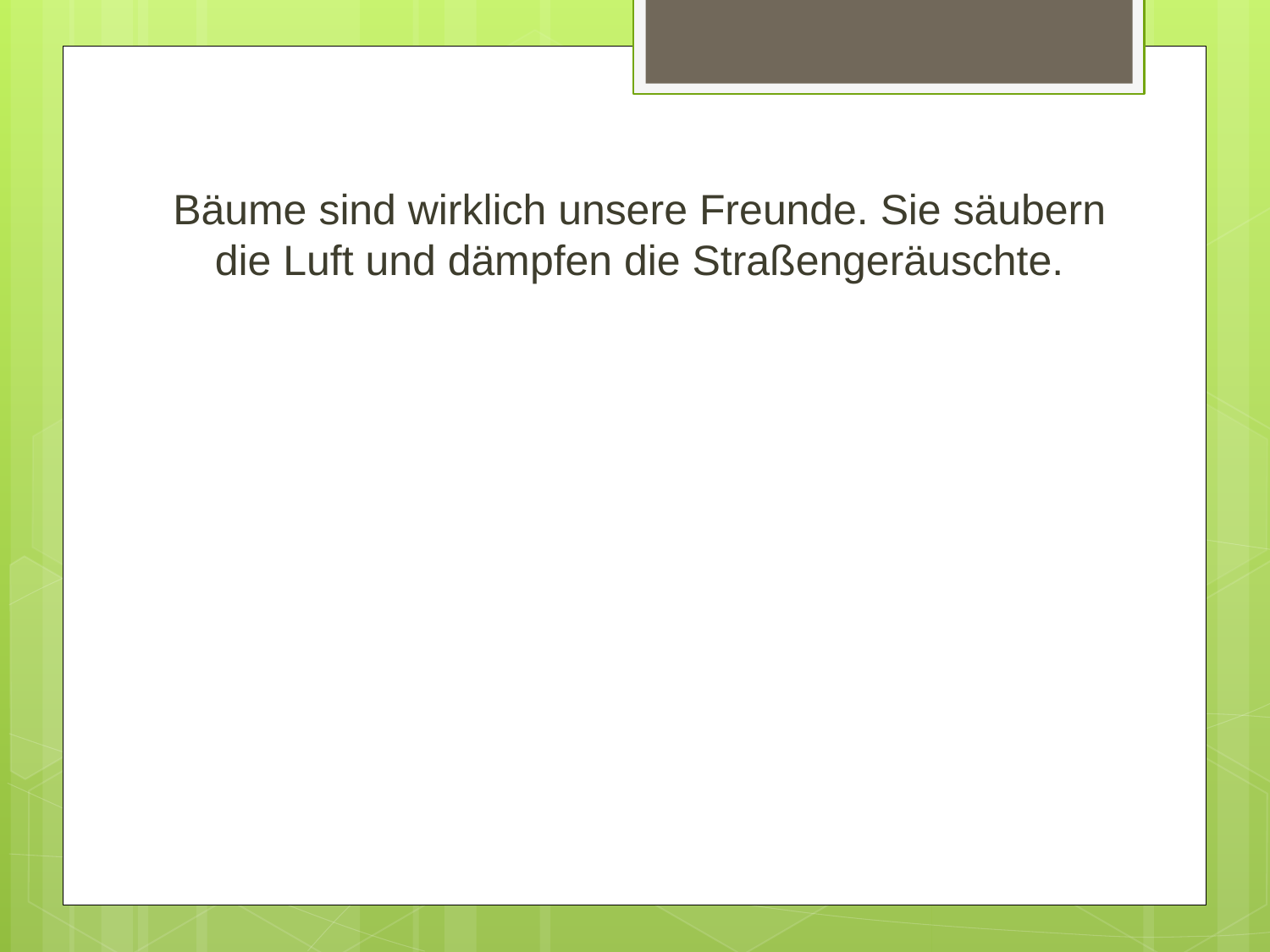

Bäume sind wirklich unsere Freunde. Sie säubern die Luft und dämpfen die Straßengeräuschte.